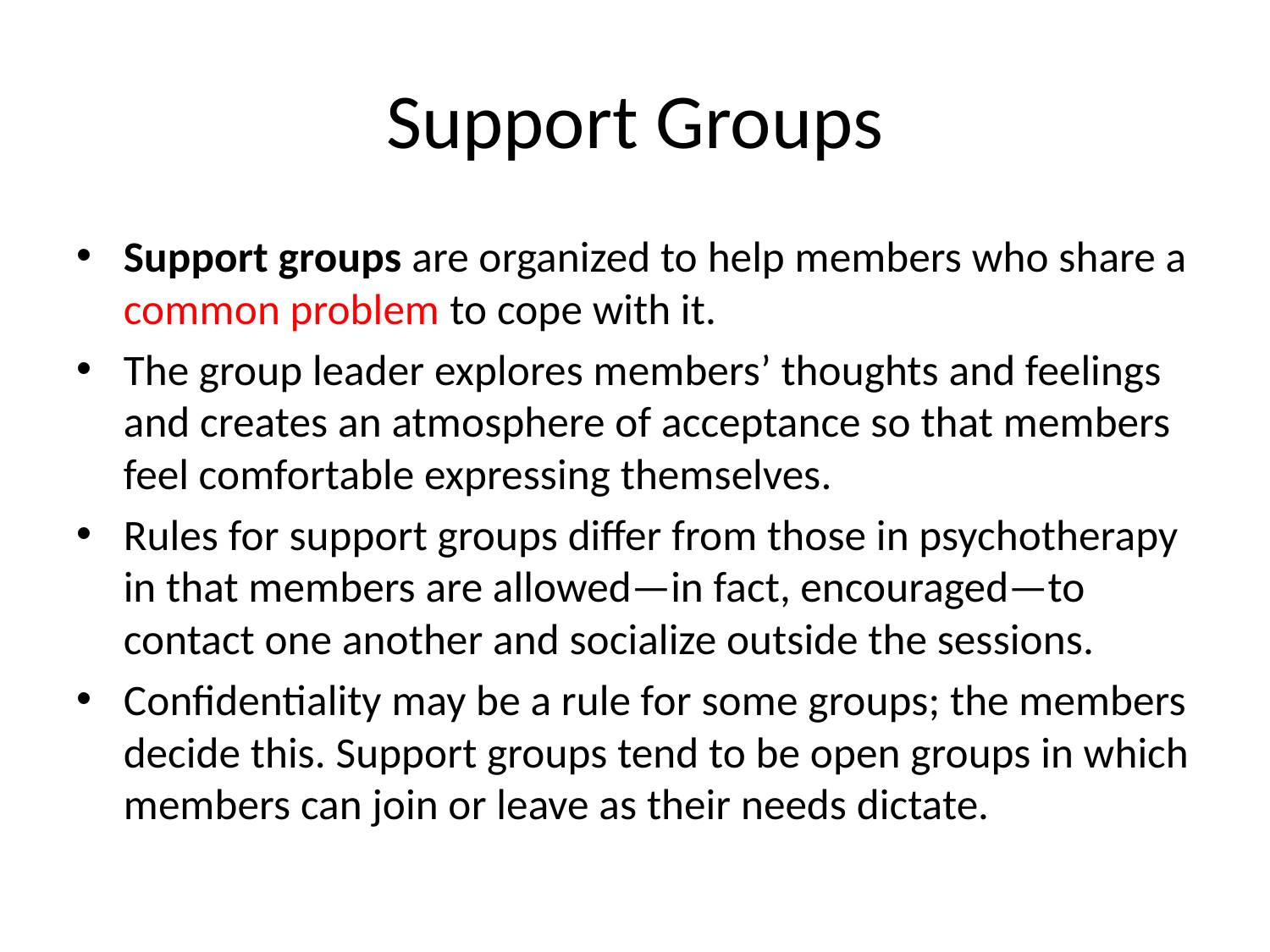

# Support Groups
Support groups are organized to help members who share a common problem to cope with it.
The group leader explores members’ thoughts and feelings and creates an atmosphere of acceptance so that members feel comfortable expressing themselves.
Rules for support groups differ from those in psychotherapy in that members are allowed—in fact, encouraged—to contact one another and socialize outside the sessions.
Confidentiality may be a rule for some groups; the members decide this. Support groups tend to be open groups in which members can join or leave as their needs dictate.